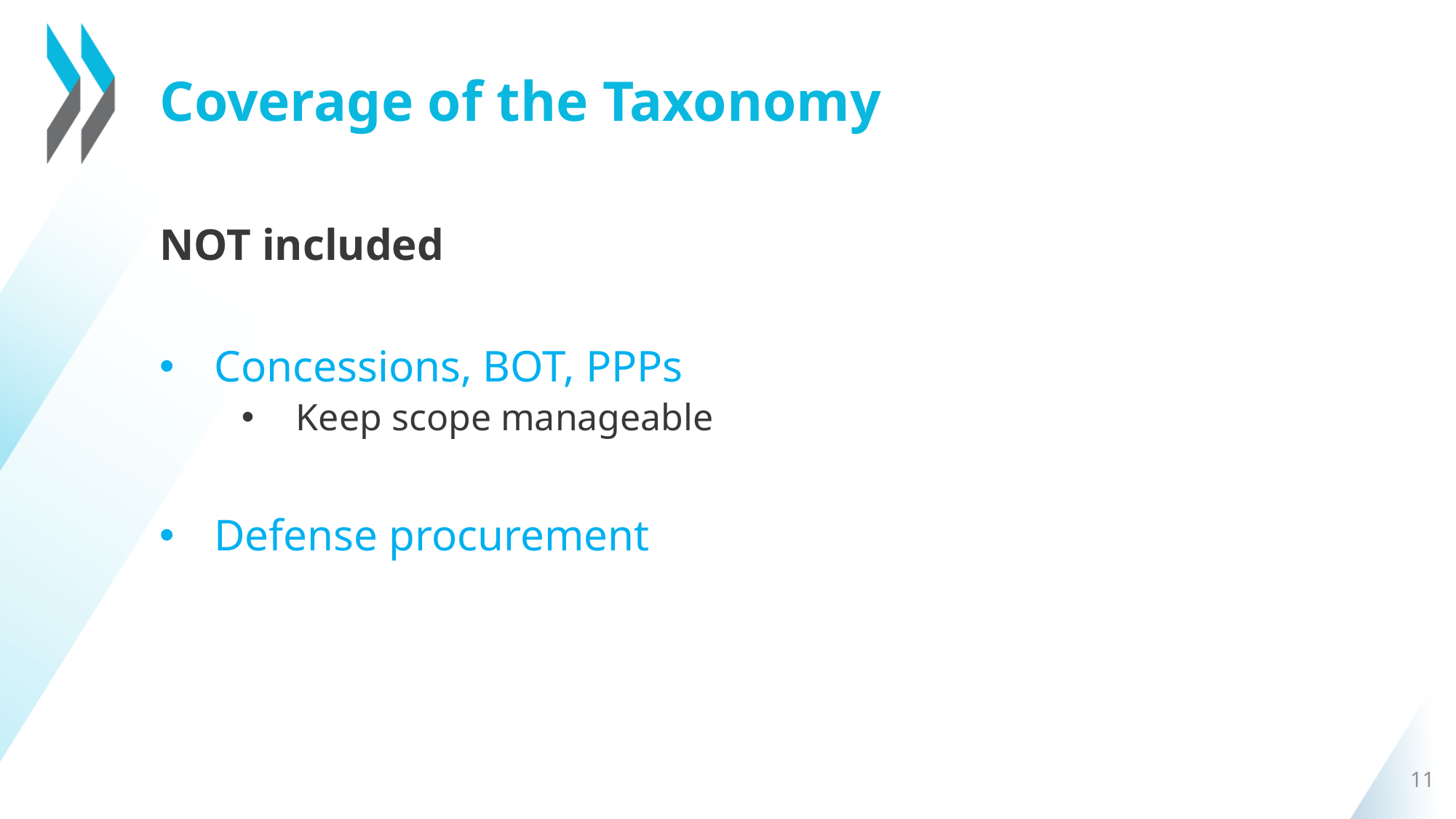

# Coverage of the Taxonomy
NOT included

Concessions, BOT, PPPs
Keep scope manageable

Defense procurement

11